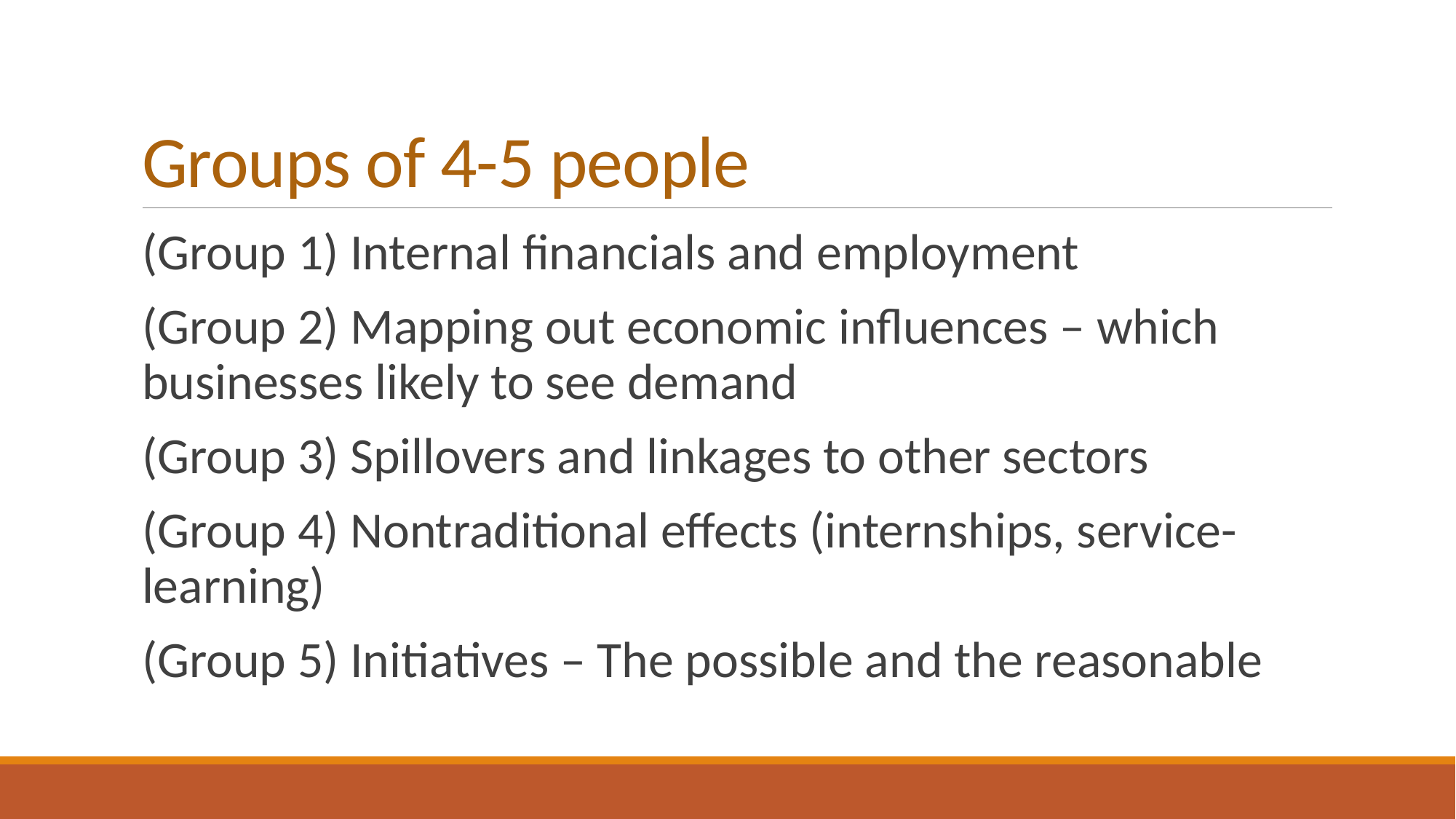

# Groups of 4-5 people
(Group 1) Internal financials and employment
(Group 2) Mapping out economic influences – which businesses likely to see demand
(Group 3) Spillovers and linkages to other sectors
(Group 4) Nontraditional effects (internships, service-learning)
(Group 5) Initiatives – The possible and the reasonable